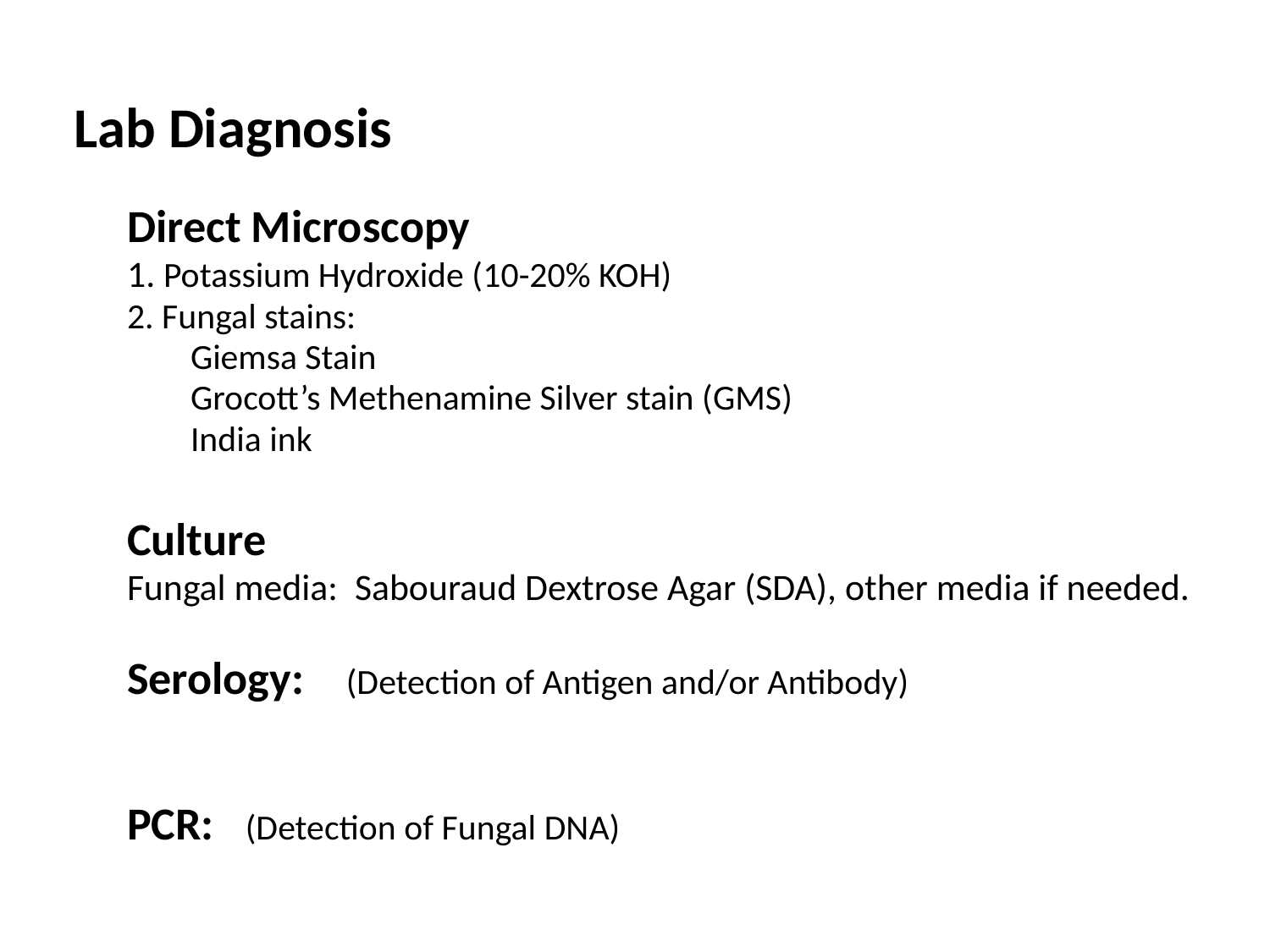

Lab Diagnosis
Direct Microscopy
1. Potassium Hydroxide (10-20% KOH)
2. Fungal stains:
Giemsa Stain
Grocott’s Methenamine Silver stain (GMS)
India ink

Culture
Fungal media:  Sabouraud Dextrose Agar (SDA), other media if needed.

Serology:    (Detection of Antigen and/or Antibody)

PCR:   (Detection of Fungal DNA)